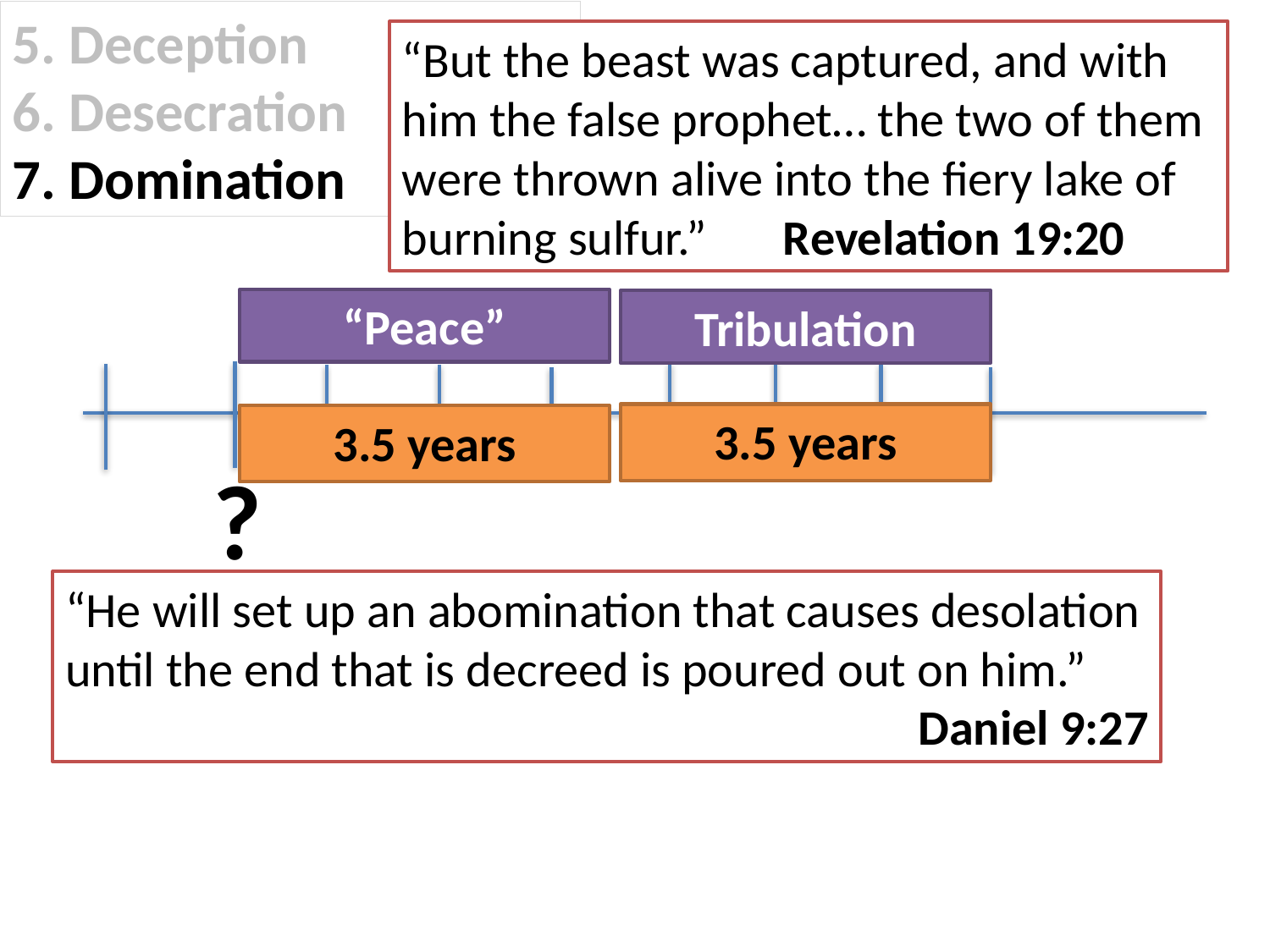

5. Deception
6. Desecration
7. Domination
“But the beast was captured, and with him the false prophet… the two of them were thrown alive into the fiery lake of burning sulfur.” 	Revelation 19:20
“Peace”
Tribulation
3.5 years
3.5 years
?
“He will set up an abomination that causes desolation until the end that is decreed is poured out on him.”
Daniel 9:27